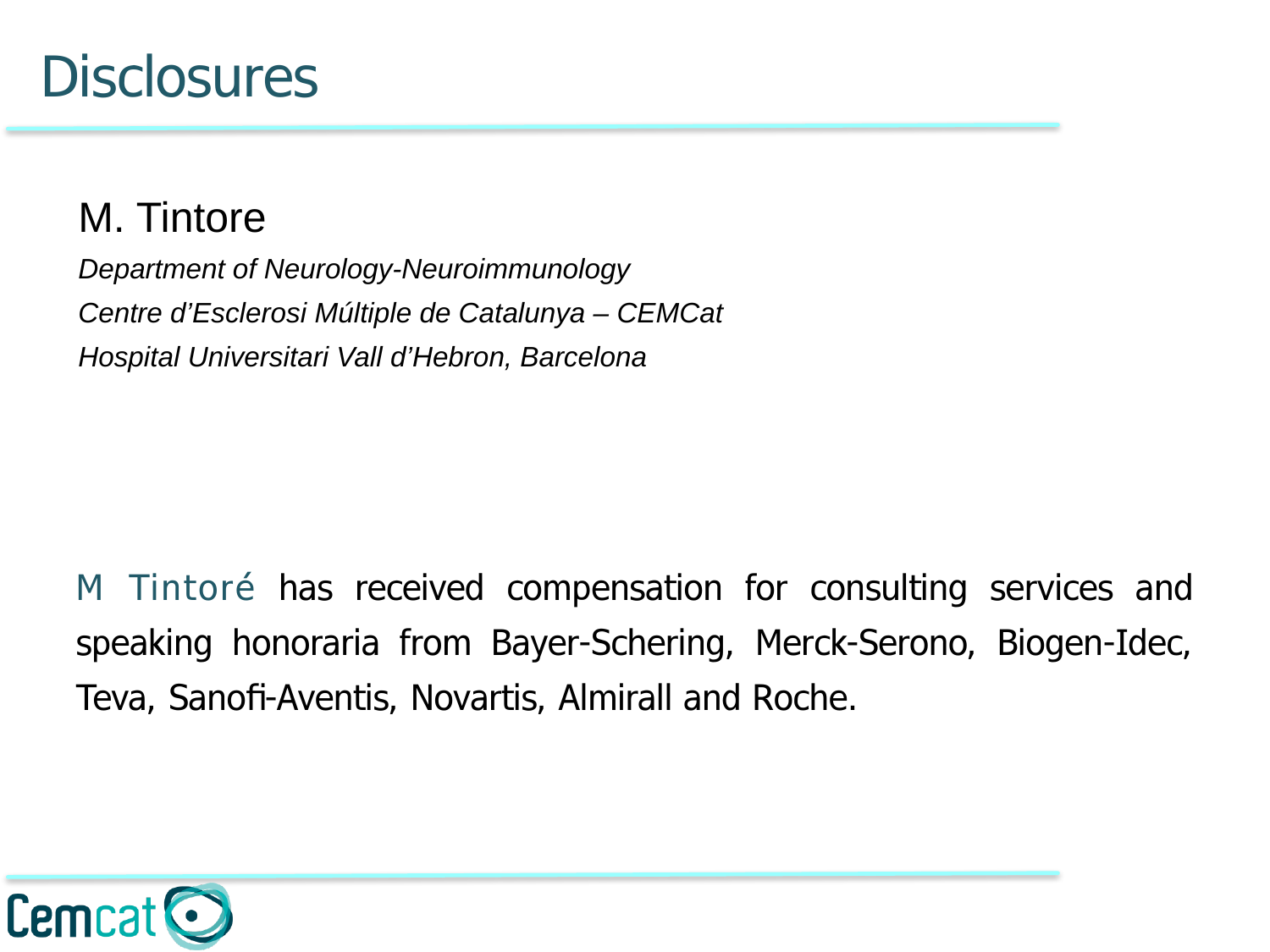

Disclosures
M. Tintore
Department of Neurology-Neuroimmunology
Centre d’Esclerosi Múltiple de Catalunya – CEMCat
Hospital Universitari Vall d’Hebron, Barcelona
M Tintoré has received compensation for consulting services and speaking honoraria from Bayer-Schering, Merck-Serono, Biogen-Idec, Teva, Sanofi-Aventis, Novartis, Almirall and Roche.